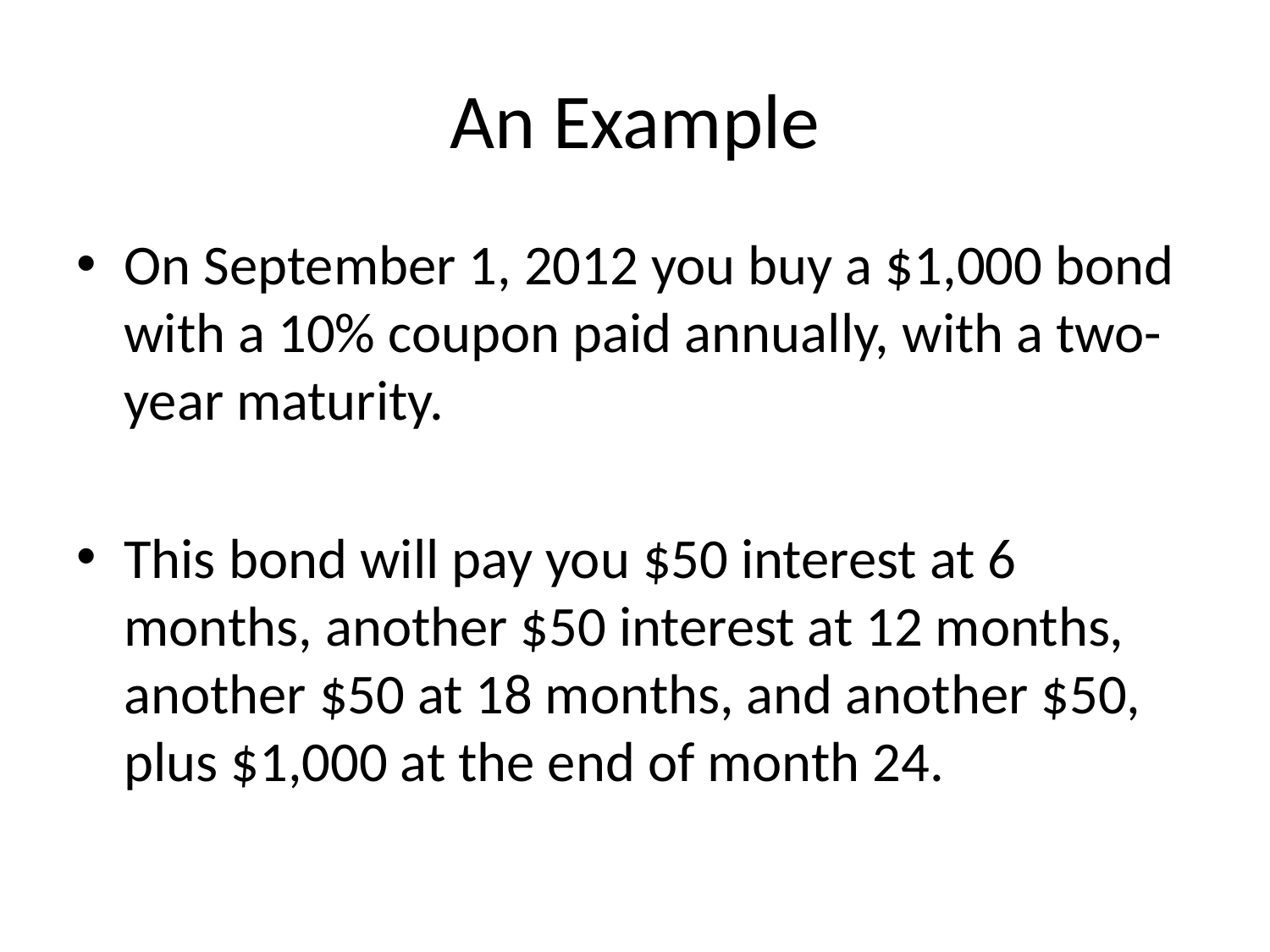

# An Example
On September 1, 2012 you buy a $1,000 bond with a 10% coupon paid annually, with a two-year maturity.

This bond will pay you $50 interest at 6 months, another $50 interest at 12 months, another $50 at 18 months, and another $50, plus $1,000 at the end of month 24.